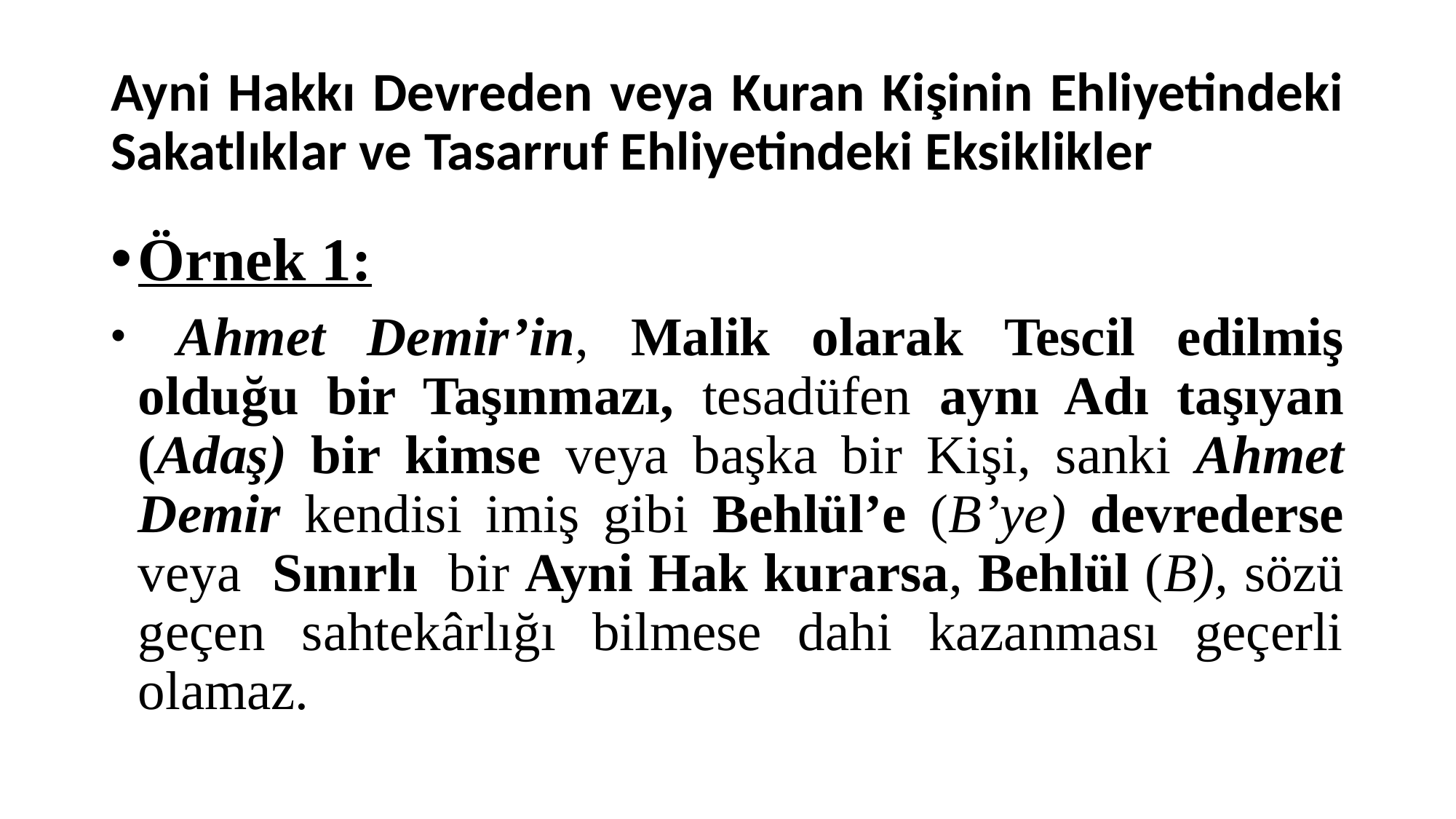

# Ayni Hakkı Devreden veya Kuran Kişinin Ehliyetindeki Sakatlıklar ve Tasarruf Ehliyetindeki Eksiklikler
Örnek 1:
 Ahmet Demir’in, Malik olarak Tescil edilmiş olduğu bir Taşınmazı, tesadüfen aynı Adı taşıyan (Adaş) bir kimse veya başka bir Kişi, sanki Ahmet Demir kendisi imiş gibi Behlül’e (B’ye) devrederse veya  Sınırlı  bir Ayni Hak kurarsa, Behlül (B), sözü geçen sahtekârlığı bilmese dahi kazanması geçerli olamaz.